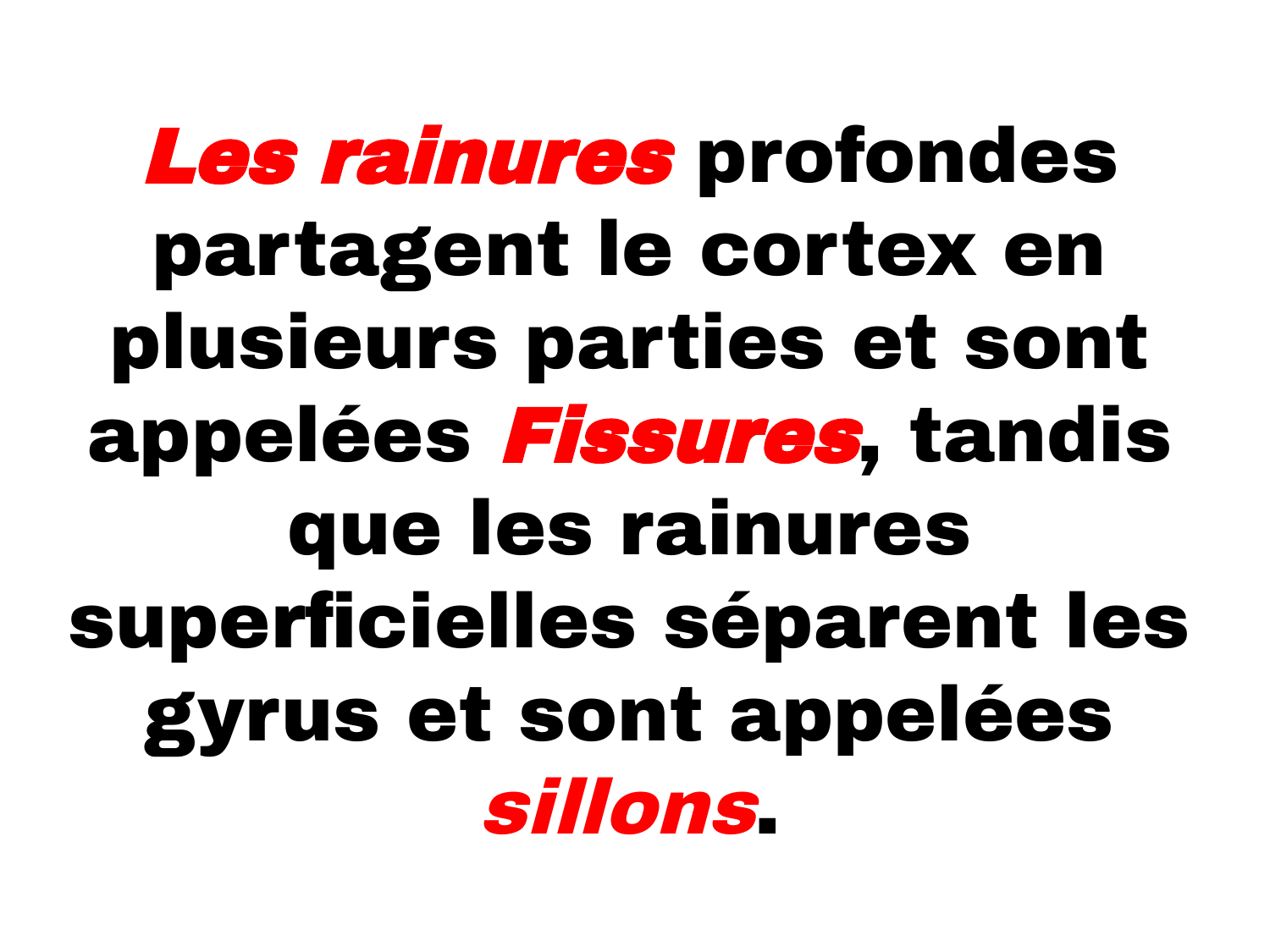

# Les rainures profondes partagent le cortex en plusieurs parties et sont appelées Fissures, tandis que les rainures superficielles séparent les gyrus et sont appelées sillons.